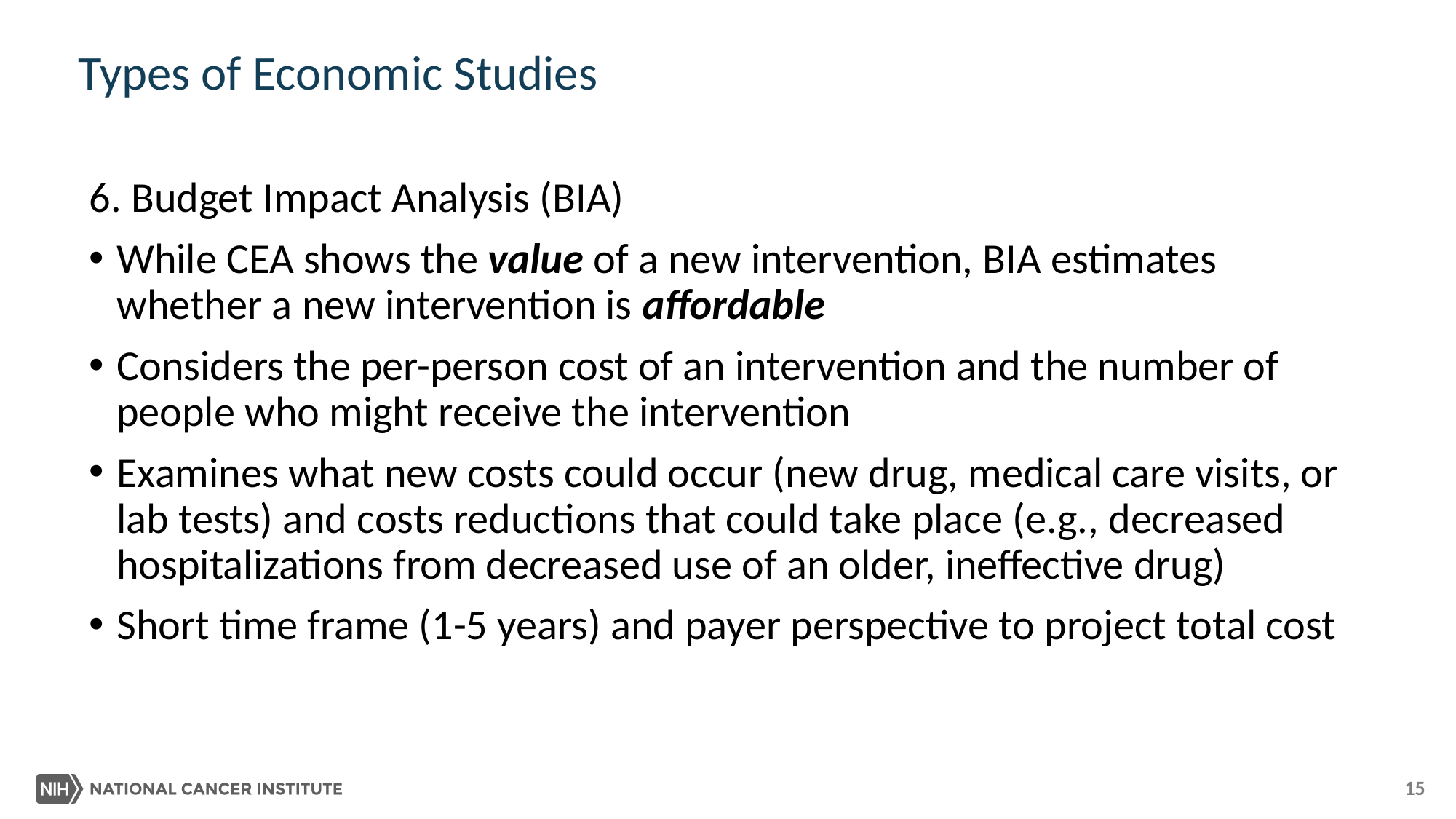

# Types of Economic Studies
6. Budget Impact Analysis (BIA)
While CEA shows the value of a new intervention, BIA estimates whether a new intervention is affordable
Considers the per-person cost of an intervention and the number of people who might receive the intervention
Examines what new costs could occur (new drug, medical care visits, or lab tests) and costs reductions that could take place (e.g., decreased hospitalizations from decreased use of an older, ineffective drug)
Short time frame (1-5 years) and payer perspective to project total cost